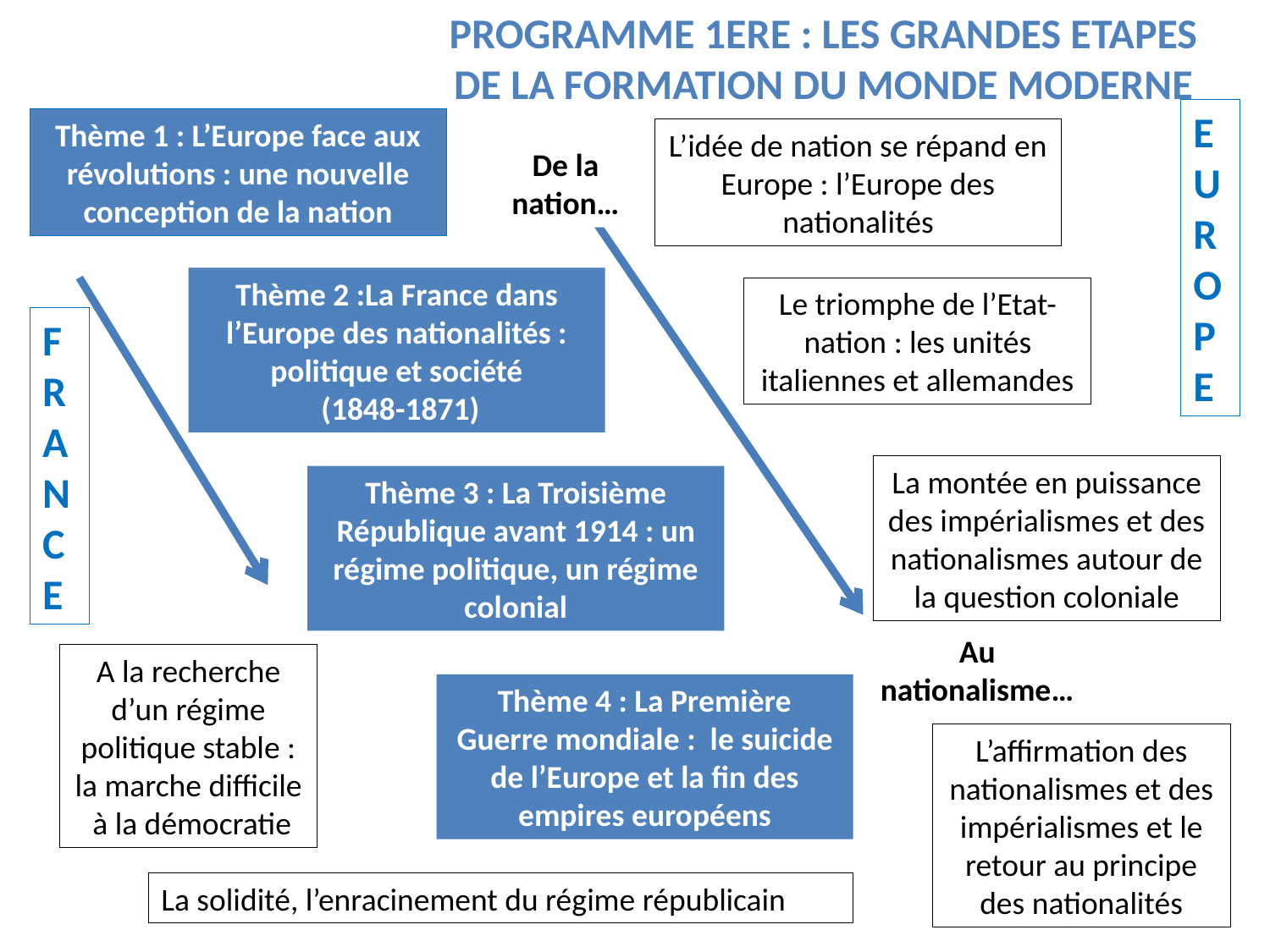

PROGRAMME 1ERE : LES GRANDES ETAPES DE LA FORMATION DU MONDE MODERNE
E
U
R
O
P
E
Thème 1 : L’Europe face aux révolutions : une nouvelle conception de la nation
L’idée de nation se répand en Europe : l’Europe des nationalités
De la nation…
Thème 2 :La France dans l’Europe des nationalités : politique et société
 (1848-1871)
Le triomphe de l’Etat-nation : les unités italiennes et allemandes
F
R
A
N
C
E
La montée en puissance des impérialismes et des nationalismes autour de la question coloniale
Thème 3 : La Troisième République avant 1914 : un régime politique, un régime colonial
Au nationalisme…
A la recherche d’un régime politique stable : la marche difficile  à la démocratie
Thème 4 : La Première Guerre mondiale :  le suicide de l’Europe et la fin des empires européens
L’affirmation des nationalismes et des impérialismes et le retour au principe des nationalités
La solidité, l’enracinement du régime républicain